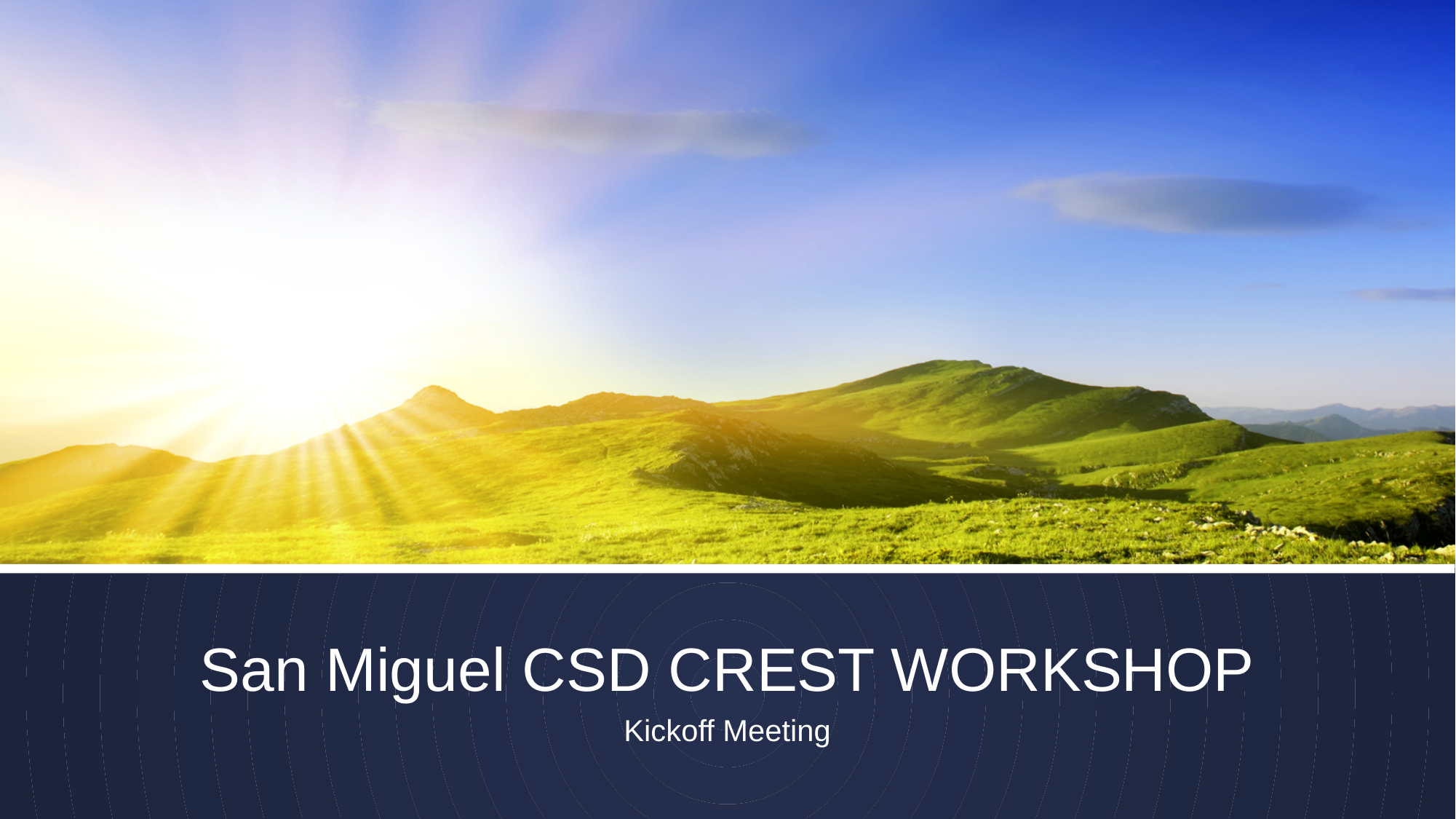

# San Miguel CSD CREST WORKSHOP
Kickoff Meeting